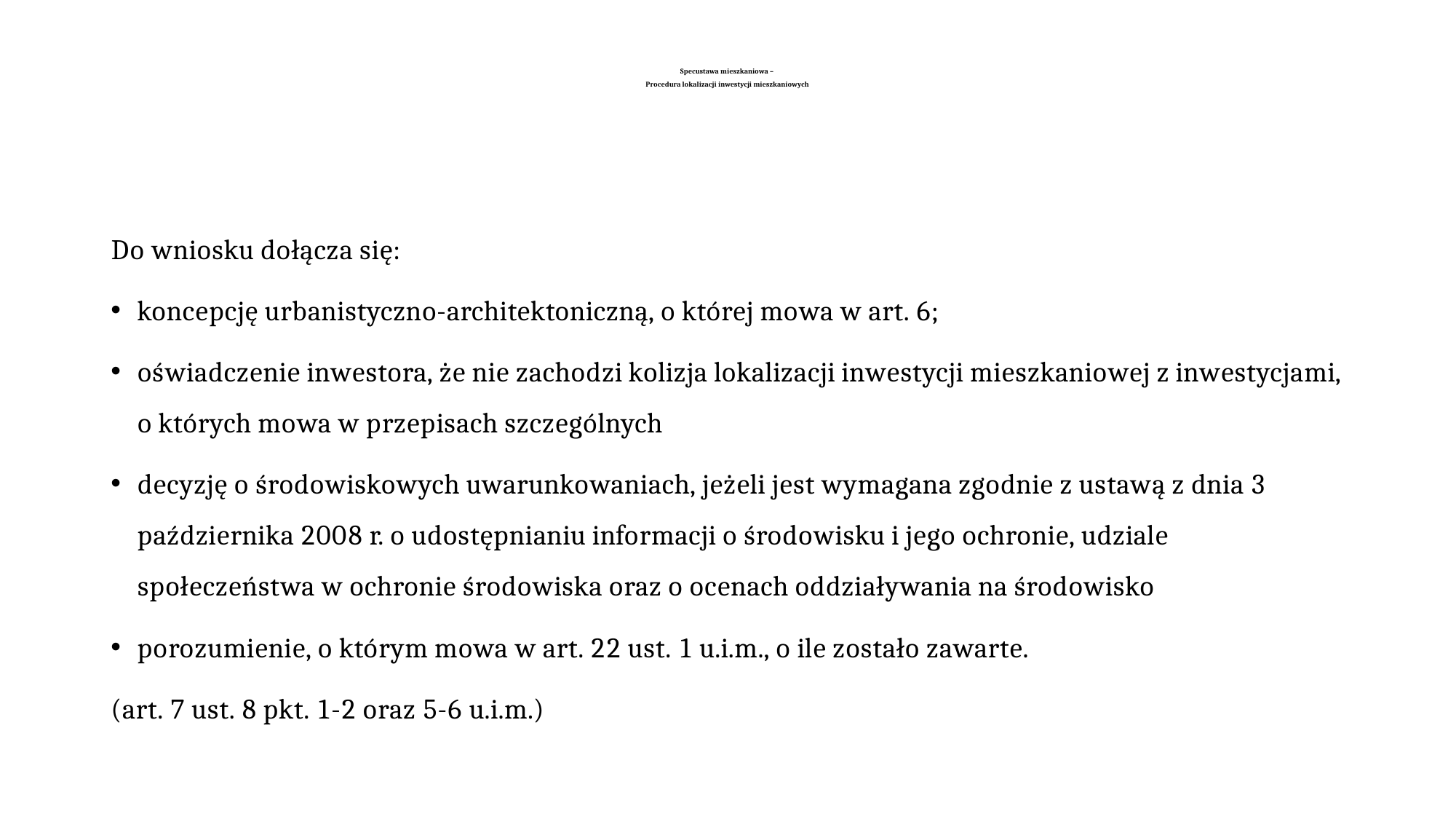

# Specustawa mieszkaniowa – Procedura lokalizacji inwestycji mieszkaniowych
Do wniosku dołącza się:
koncepcję urbanistyczno-architektoniczną, o której mowa w art. 6;
oświadczenie inwestora, że nie zachodzi kolizja lokalizacji inwestycji mieszkaniowej z inwestycjami, o których mowa w przepisach szczególnych
decyzję o środowiskowych uwarunkowaniach, jeżeli jest wymagana zgodnie z ustawą z dnia 3 października 2008 r. o udostępnianiu informacji o środowisku i jego ochronie, udziale społeczeństwa w ochronie środowiska oraz o ocenach oddziaływania na środowisko
porozumienie, o którym mowa w art. 22 ust. 1 u.i.m., o ile zostało zawarte.
(art. 7 ust. 8 pkt. 1-2 oraz 5-6 u.i.m.)